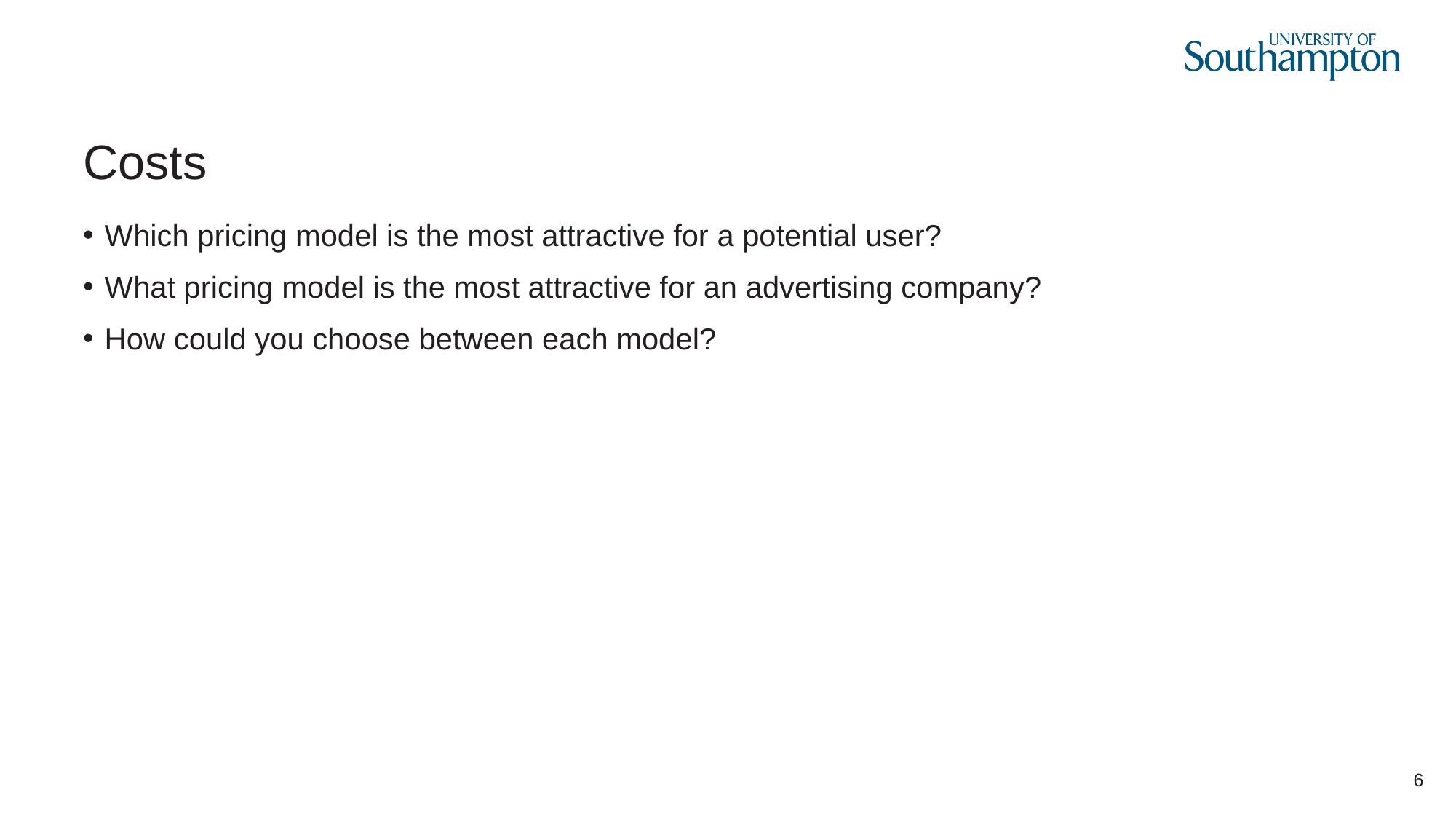

# Costs
Which pricing model is the most attractive for a potential user?
What pricing model is the most attractive for an advertising company?
How could you choose between each model?